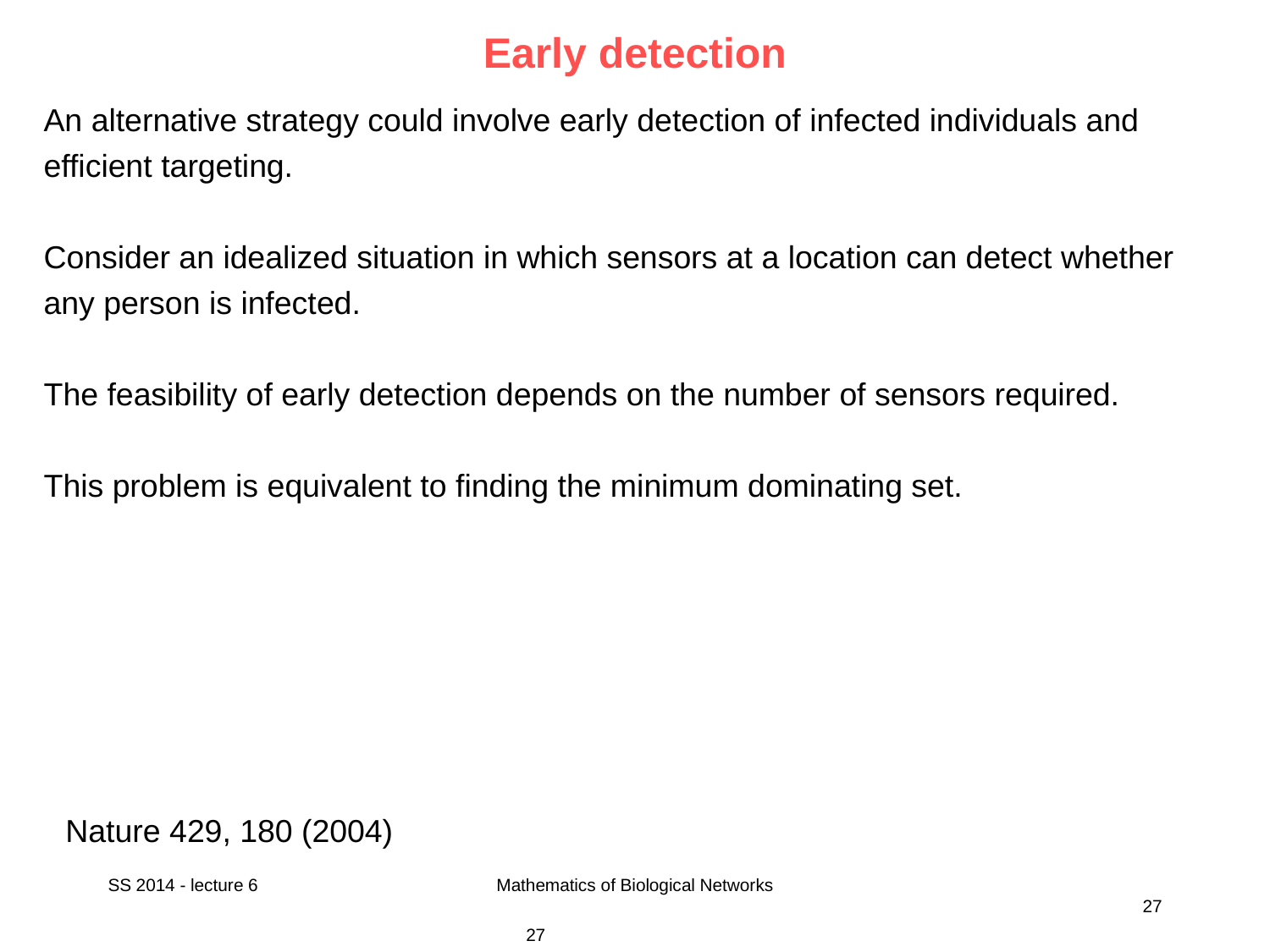

# Early detection
An alternative strategy could involve early detection of infected individuals and efficient targeting.

Consider an idealized situation in which sensors at a location can detect whether any person is infected.

The feasibility of early detection depends on the number of sensors required.

This problem is equivalent to finding the minimum dominating set.

Nature 429, 180 (2004)
SS 2014 - lecture 6
Mathematics of Biological Networks

27

27